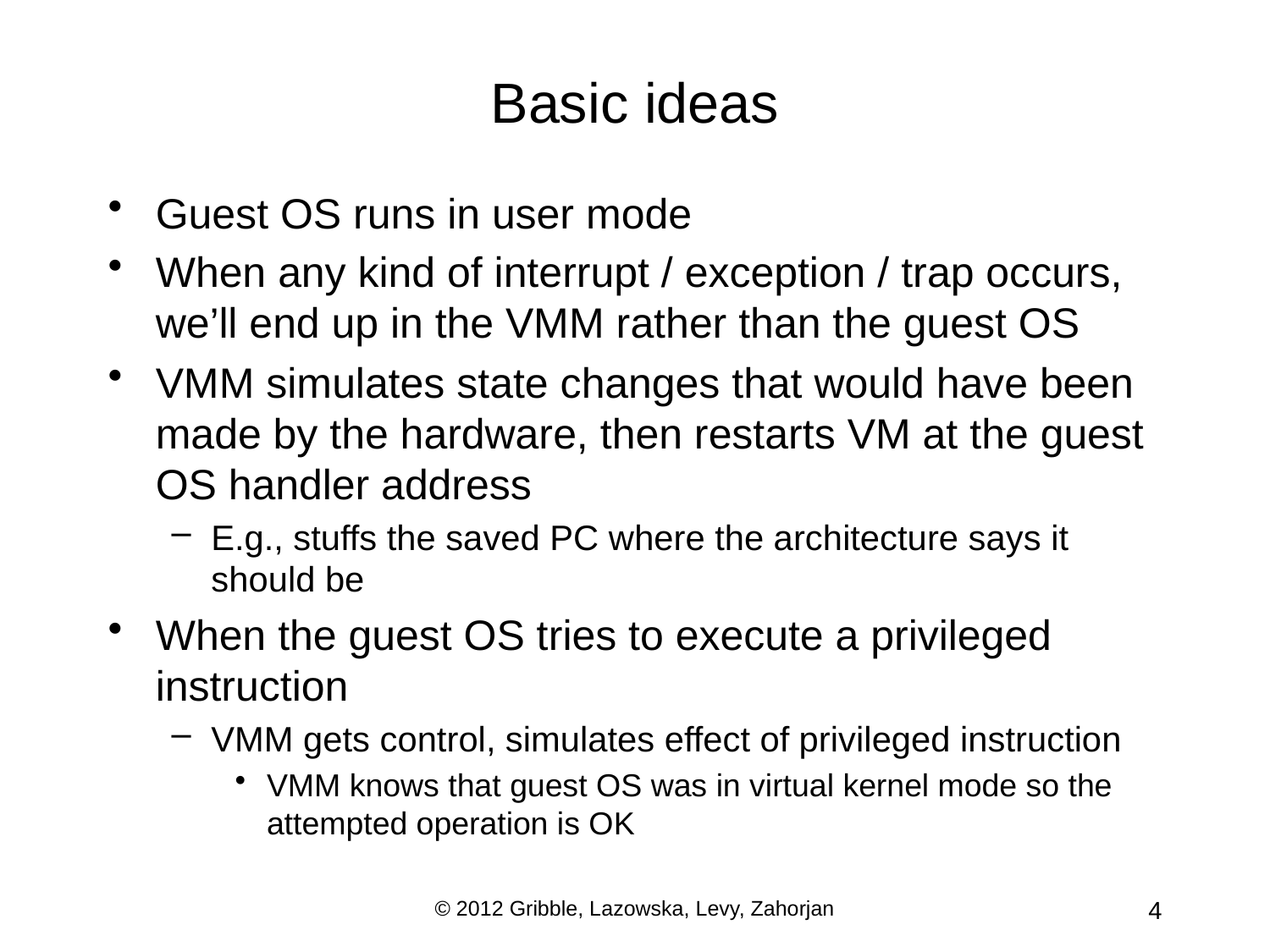

# Basic ideas
Guest OS runs in user mode
When any kind of interrupt / exception / trap occurs, we’ll end up in the VMM rather than the guest OS
VMM simulates state changes that would have been made by the hardware, then restarts VM at the guest OS handler address
E.g., stuffs the saved PC where the architecture says it should be
When the guest OS tries to execute a privileged instruction
VMM gets control, simulates effect of privileged instruction
VMM knows that guest OS was in virtual kernel mode so the attempted operation is OK

© 2012 Gribble, Lazowska, Levy, Zahorjan
4